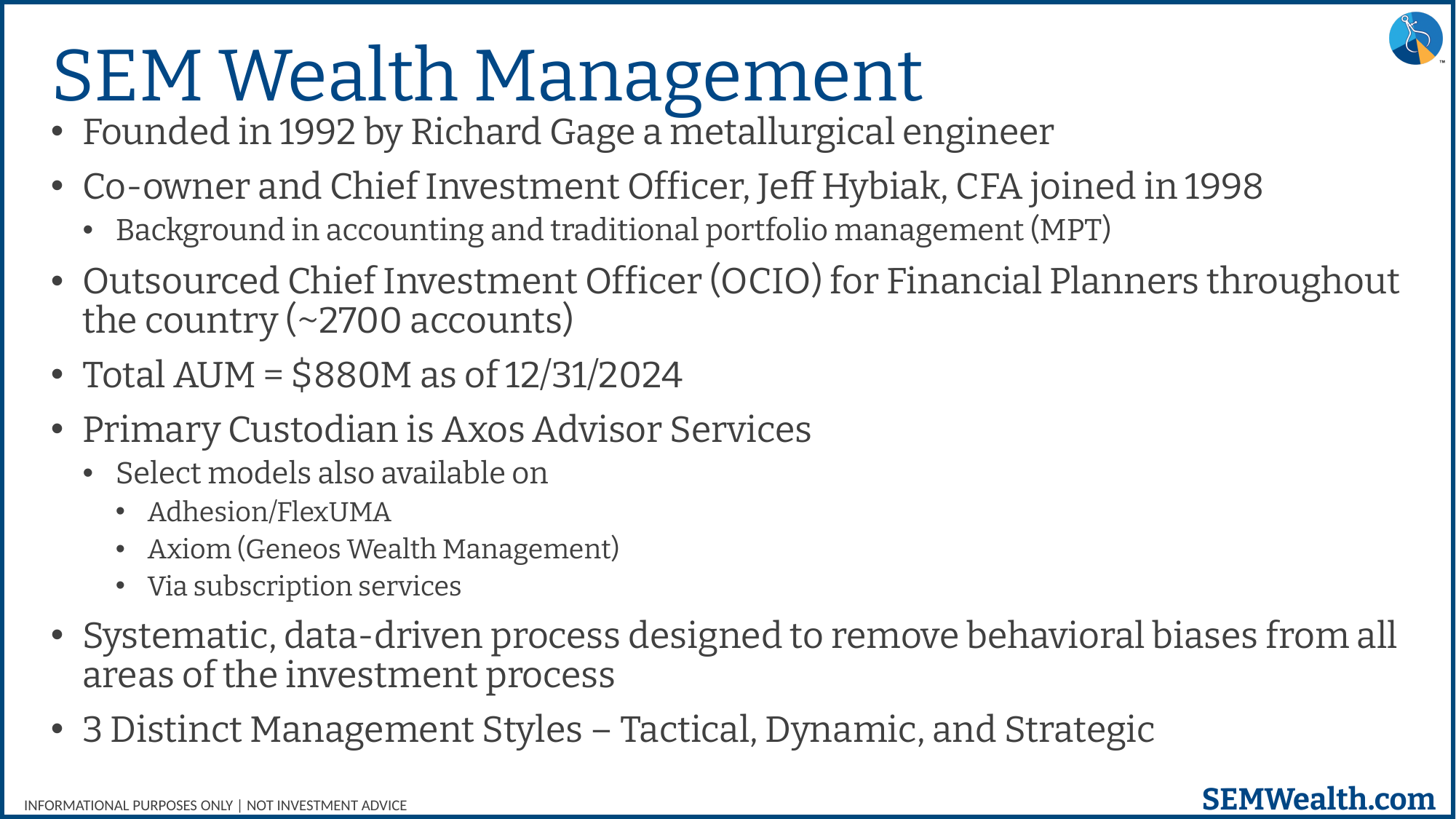

# SEM Wealth Management
Founded in 1992 by Richard Gage a metallurgical engineer
Co-owner and Chief Investment Officer, Jeff Hybiak, CFA joined in 1998
Background in accounting and traditional portfolio management (MPT)
Outsourced Chief Investment Officer (OCIO) for Financial Planners throughout the country (~2700 accounts)
Total AUM = $880M as of 12/31/2024
Primary Custodian is Axos Advisor Services
Select models also available on
Adhesion/FlexUMA
Axiom (Geneos Wealth Management)
Via subscription services
Systematic, data-driven process designed to remove behavioral biases from all areas of the investment process
3 Distinct Management Styles – Tactical, Dynamic, and Strategic
INFORMATIONAL PURPOSES ONLY | NOT INVESTMENT ADVICE